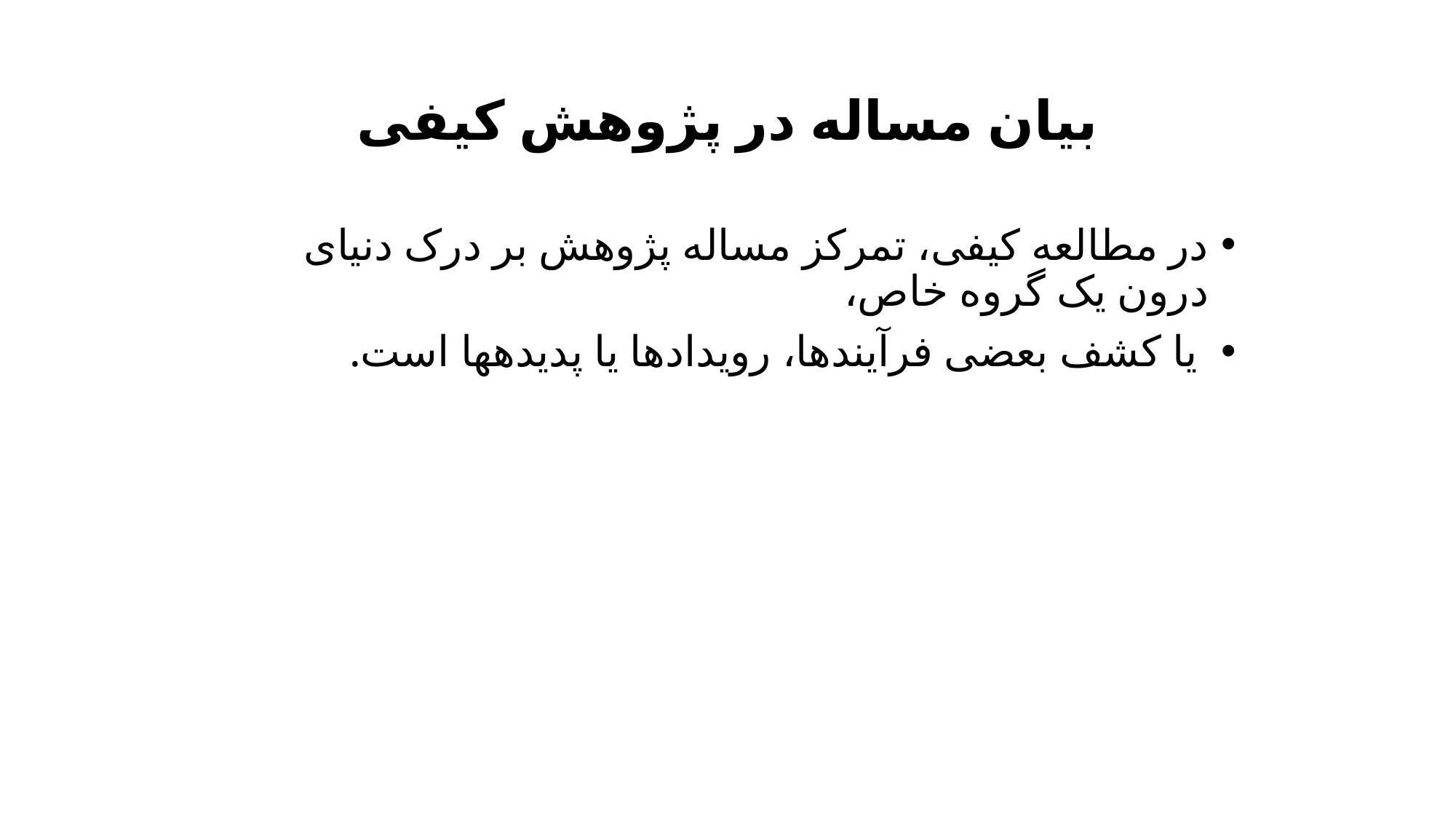

# بیان مساله در پژوهش کیفی
در مطالعه کیفی، تمرکز مساله پژوهش بر درک دنیای درون یک گروه خاص،
 یا کشف بعضی فرآیندها، رویدادها یا پدیده­ها است.